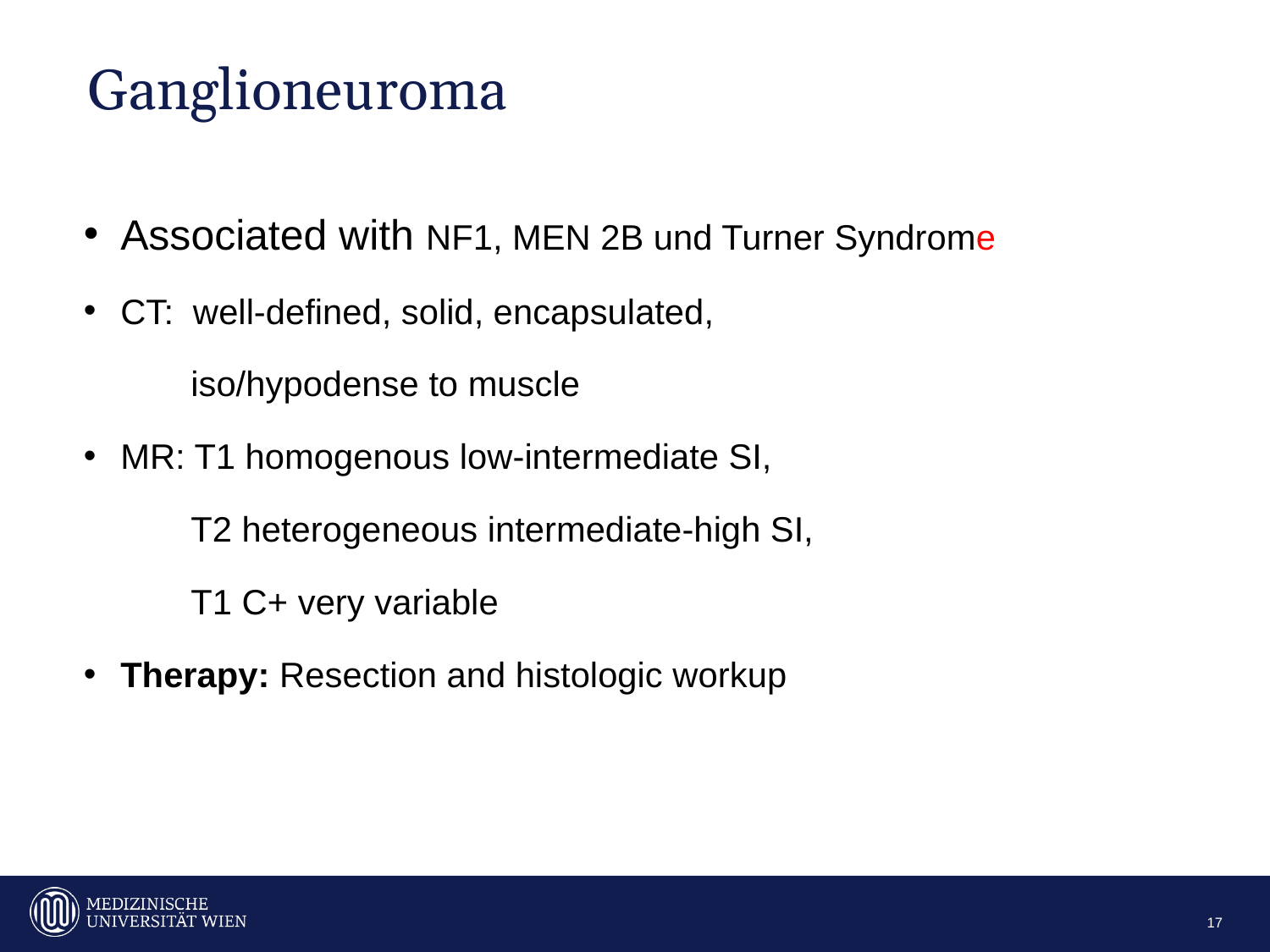

# Ganglioneuroma
Associated with NF1, MEN 2B und Turner Syndrome
CT:  well-defined, solid, encapsulated,
           iso/hypodense to muscle
MR: T1 homogenous low-intermediate SI,
           T2 heterogeneous intermediate-high SI,
           T1 C+ very variable
Therapy: Resection and histologic workup

17